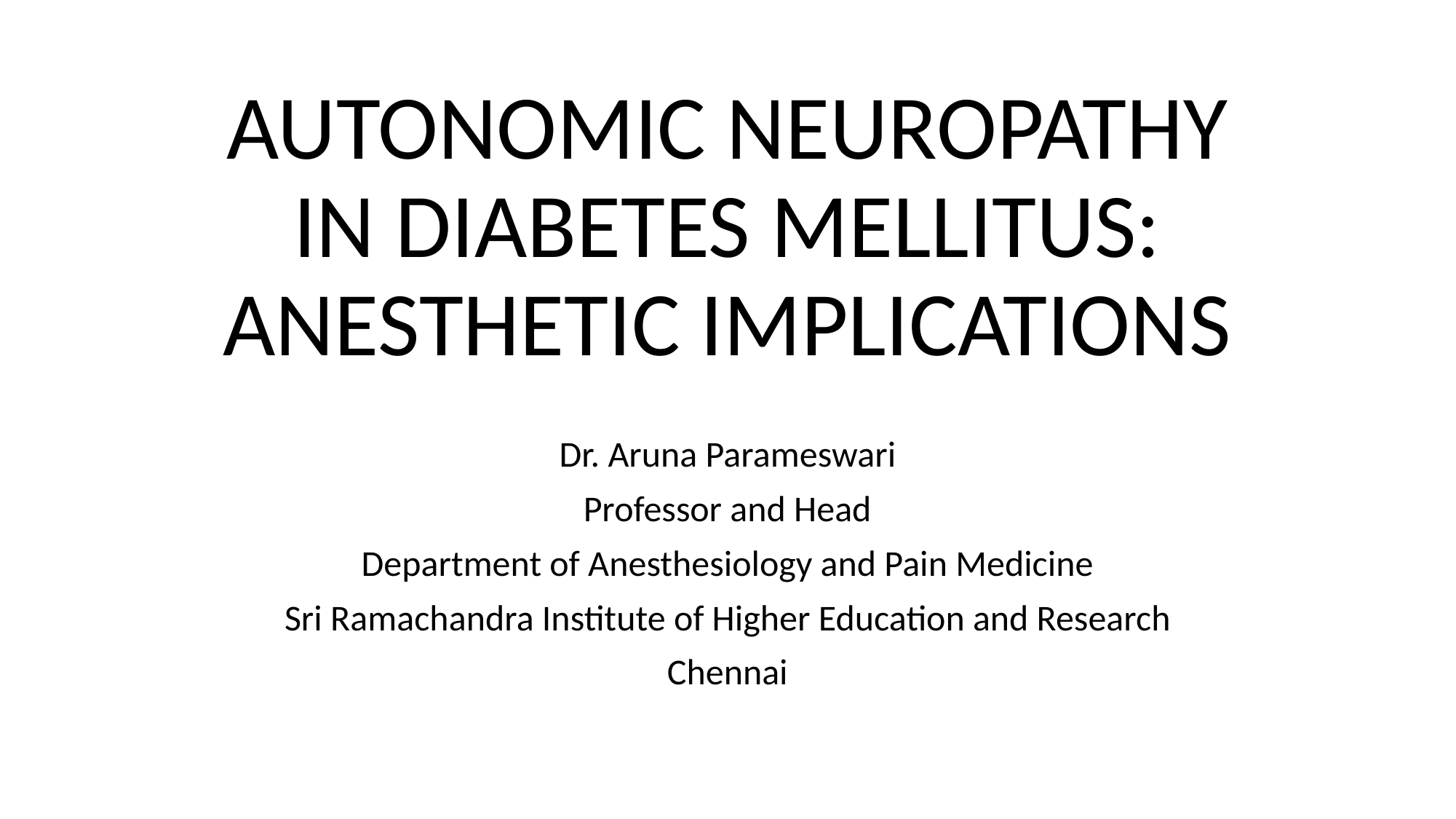

# AUTONOMIC NEUROPATHY IN DIABETES MELLITUS: ANESTHETIC IMPLICATIONS
Dr. Aruna Parameswari
Professor and Head
Department of Anesthesiology and Pain Medicine
Sri Ramachandra Institute of Higher Education and Research
Chennai